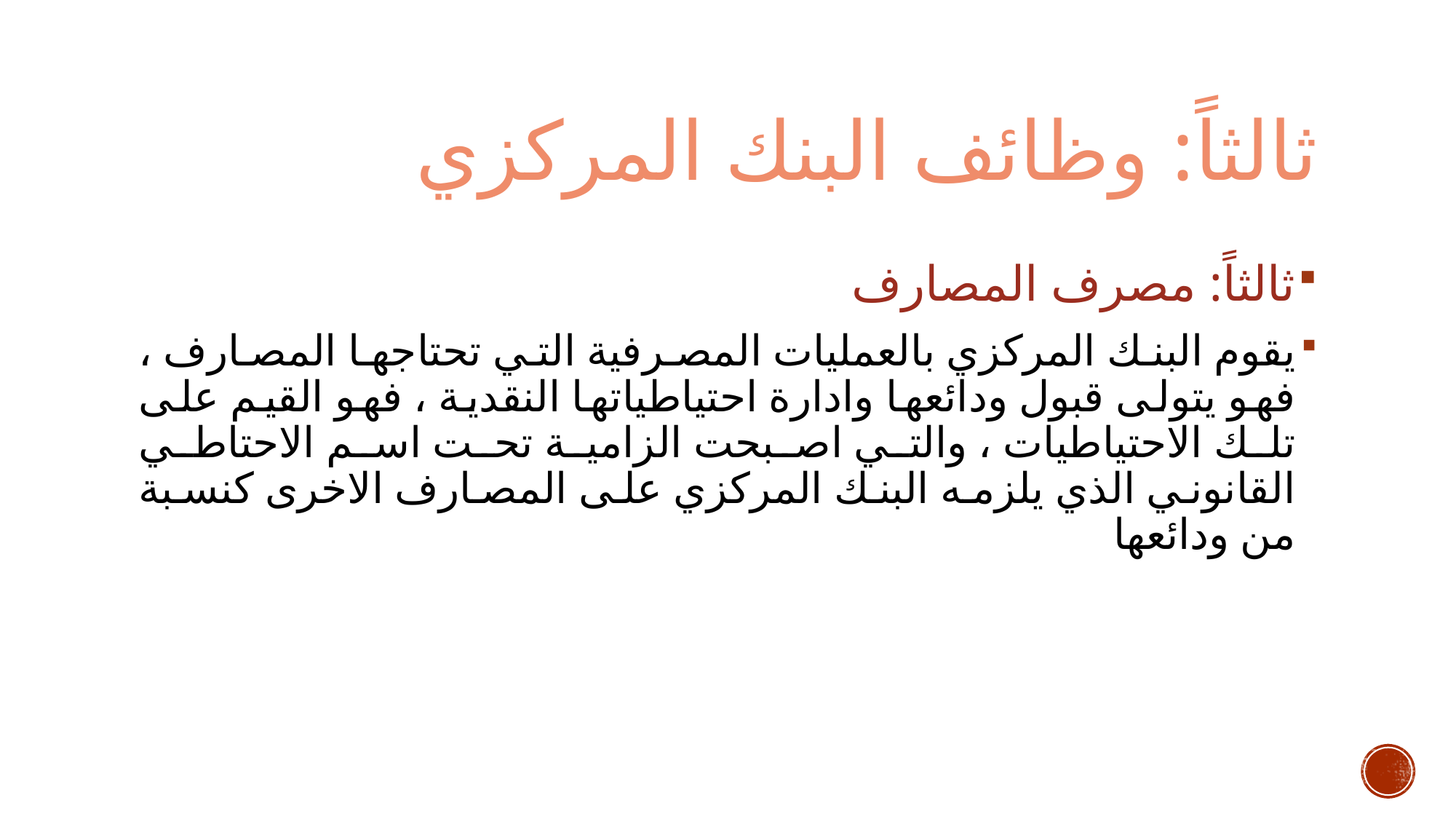

# ثالثاً: وظائف البنك المركزي
ثالثاً: مصرف المصارف
يقوم البنك المركزي بالعمليات المصرفية التي تحتاجها المصارف ، فهو يتولى قبول ودائعها وادارة احتياطياتها النقدية ، فهو القيم على تلك الاحتياطيات ، والتي اصبحت الزامية تحت اسم الاحتاطي القانوني الذي يلزمه البنك المركزي على المصارف الاخرى كنسبة من ودائعها